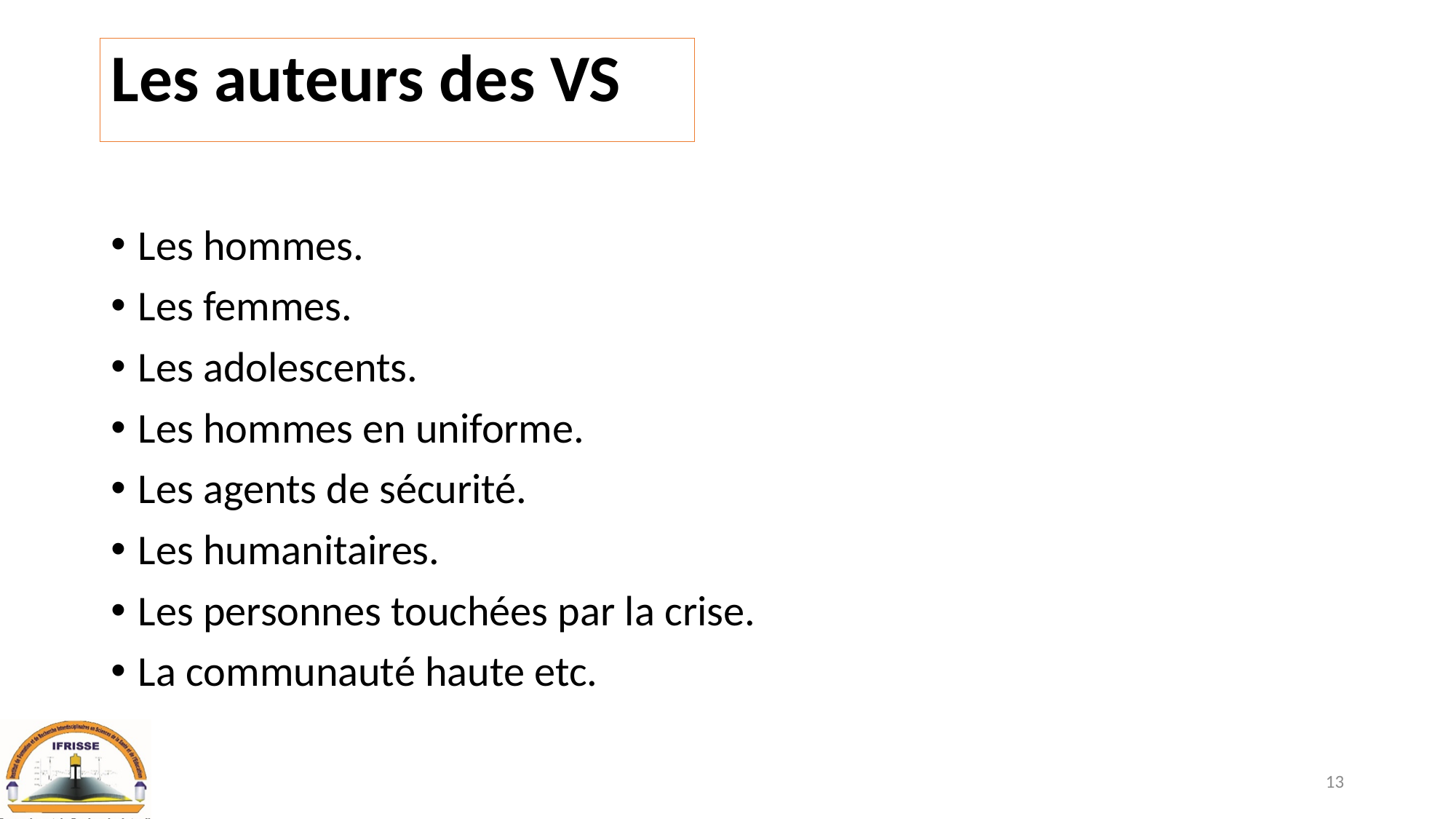

# Les auteurs des VS
Les hommes.
Les femmes.
Les adolescents.
Les hommes en uniforme.
Les agents de sécurité.
Les humanitaires.
Les personnes touchées par la crise.
La communauté haute etc.

13